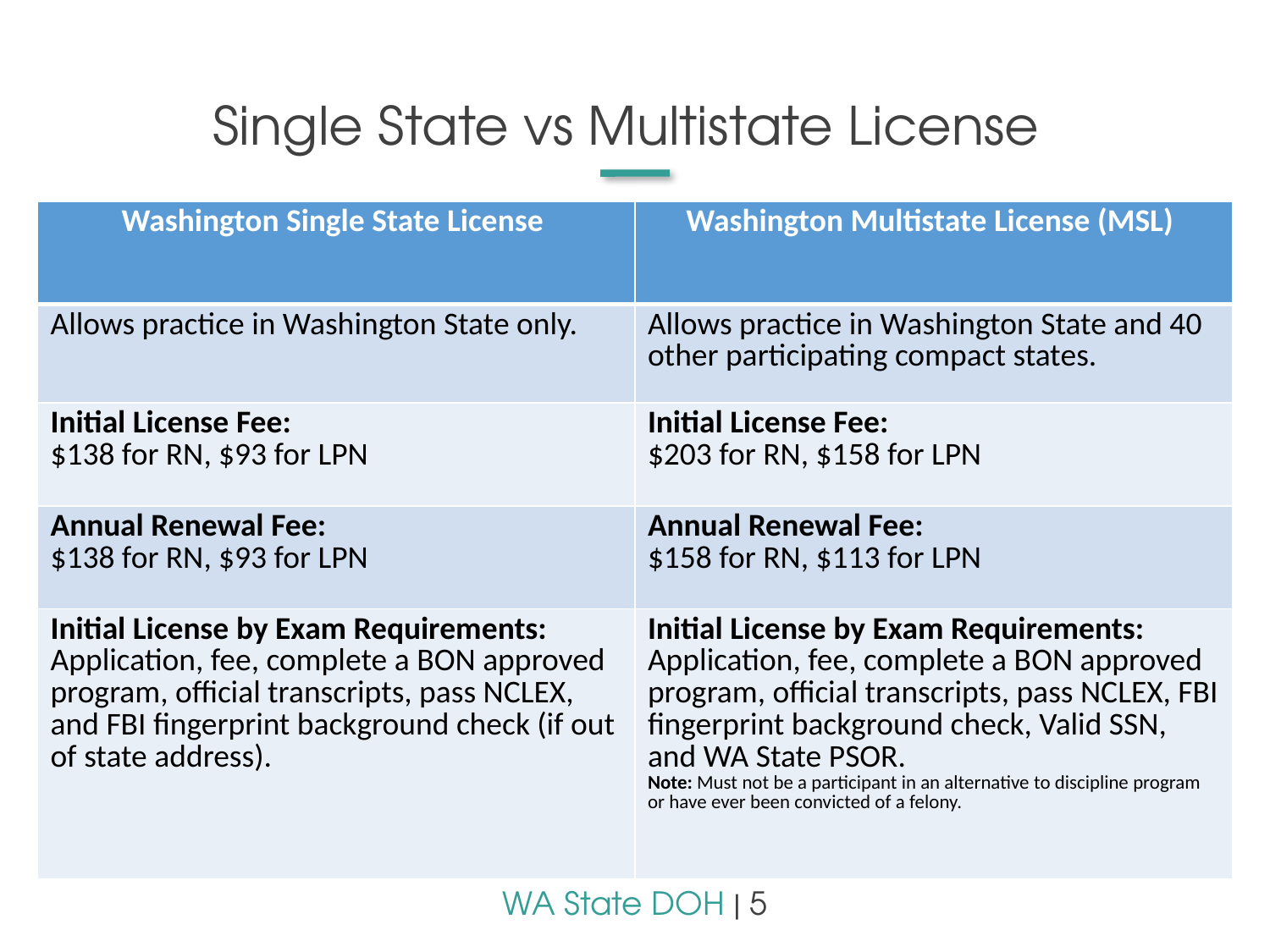

Single State vs Multistate License
| Washington Single State License | Washington Multistate License (MSL) |
| --- | --- |
| Allows practice in Washington State only. | Allows practice in Washington State and 40 other participating compact states. |
| Initial License Fee: $138 for RN, $93 for LPN | Initial License Fee: $203 for RN, $158 for LPN |
| Annual Renewal Fee: $138 for RN, $93 for LPN | Annual Renewal Fee: $158 for RN, $113 for LPN |
| Initial License by Exam Requirements: Application, fee, complete a BON approved program, official transcripts, pass NCLEX, and FBI fingerprint background check (if out of state address). | Initial License by Exam Requirements: Application, fee, complete a BON approved program, official transcripts, pass NCLEX, FBI fingerprint background check, Valid SSN, and WA State PSOR. Note: Must not be a participant in an alternative to discipline program or have ever been convicted of a felony. |